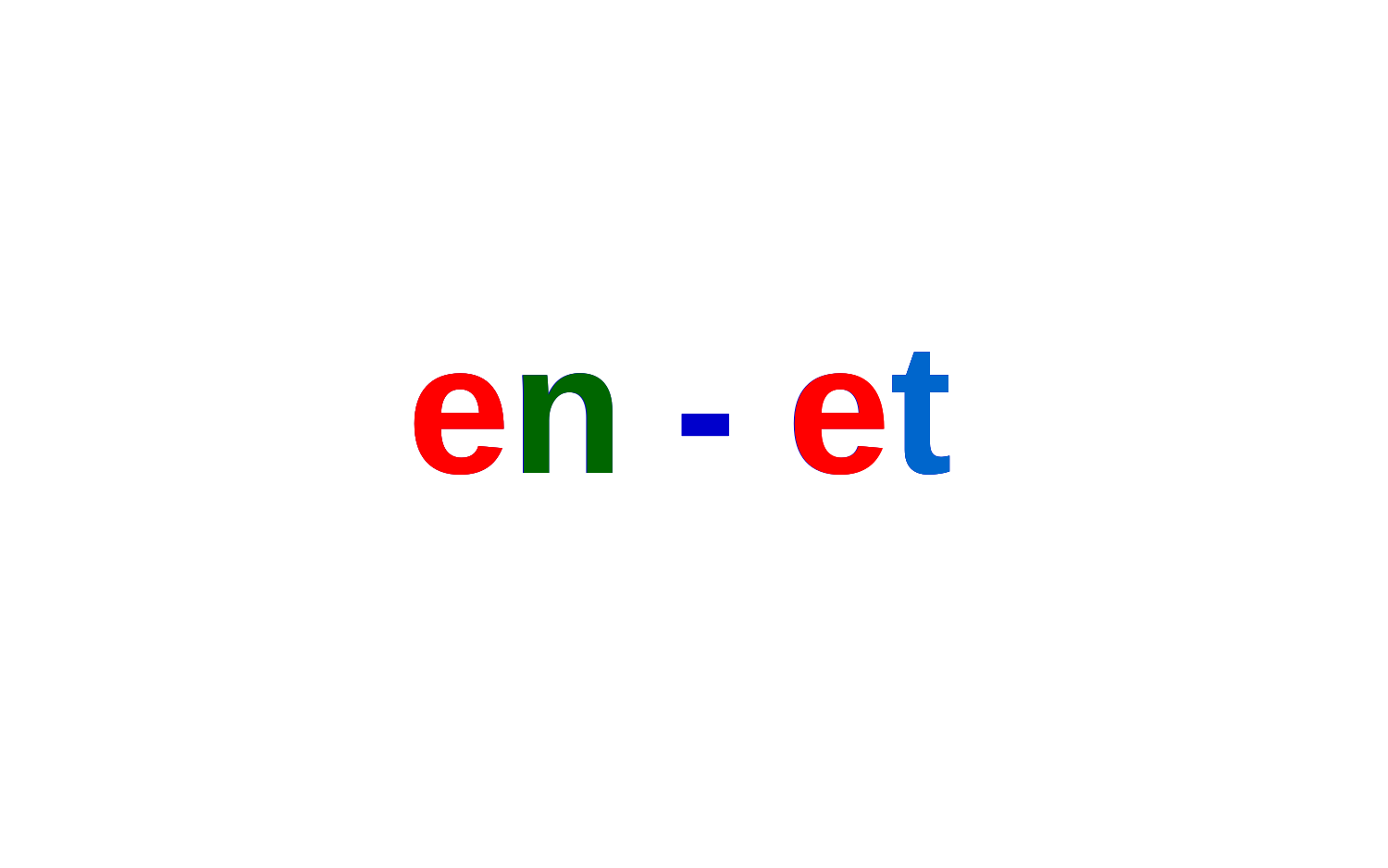

en - et
en - et
en - et